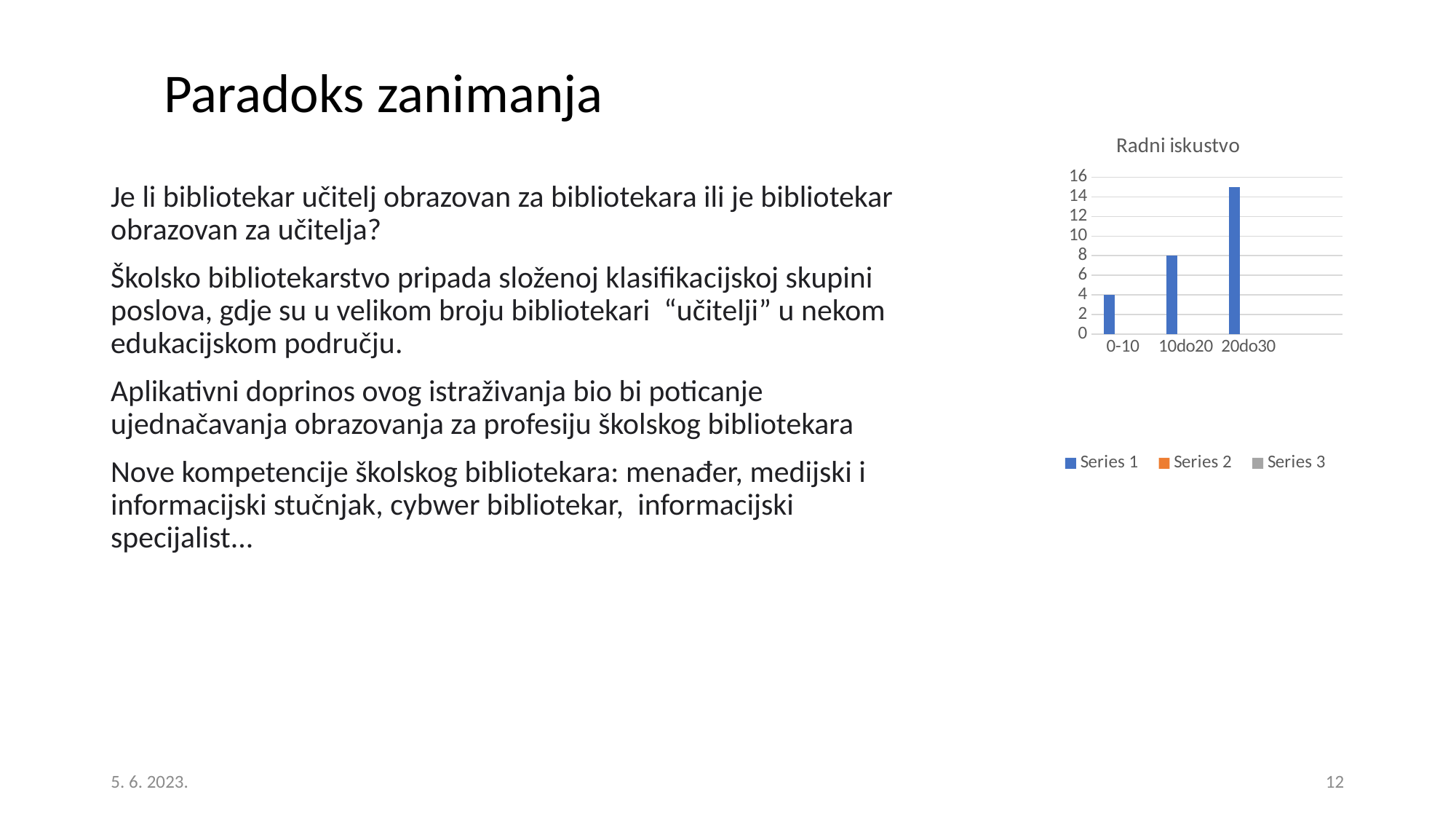

# Paradoks zanimanja

### Chart: Radni iskustvo

| Category | Series 1 | Series 2 | Series 3 |
|---|---|---|---|
| 0-10 | 4.0 | None | None |
| 10do20 | 8.0 | None | None |
| 20do30 | 15.0 | None | None |
Je li bibliotekar učitelj obrazovan za bibliotekara ili je bibliotekar obrazovan za učitelja?
Školsko bibliotekarstvo pripada složenoj klasifikacijskoj skupini poslova, gdje su u velikom broju bibliotekari  “učitelji” u nekom edukacijskom području.
Aplikativni doprinos ovog istraživanja bio bi poticanje ujednačavanja obrazovanja za profesiju školskog bibliotekara
Nove kompetencije školskog bibliotekara: menađer, medijski i informacijski stučnjak, cybwer bibliotekar,  informacijski specijalist...

5. 6. 2023.
12